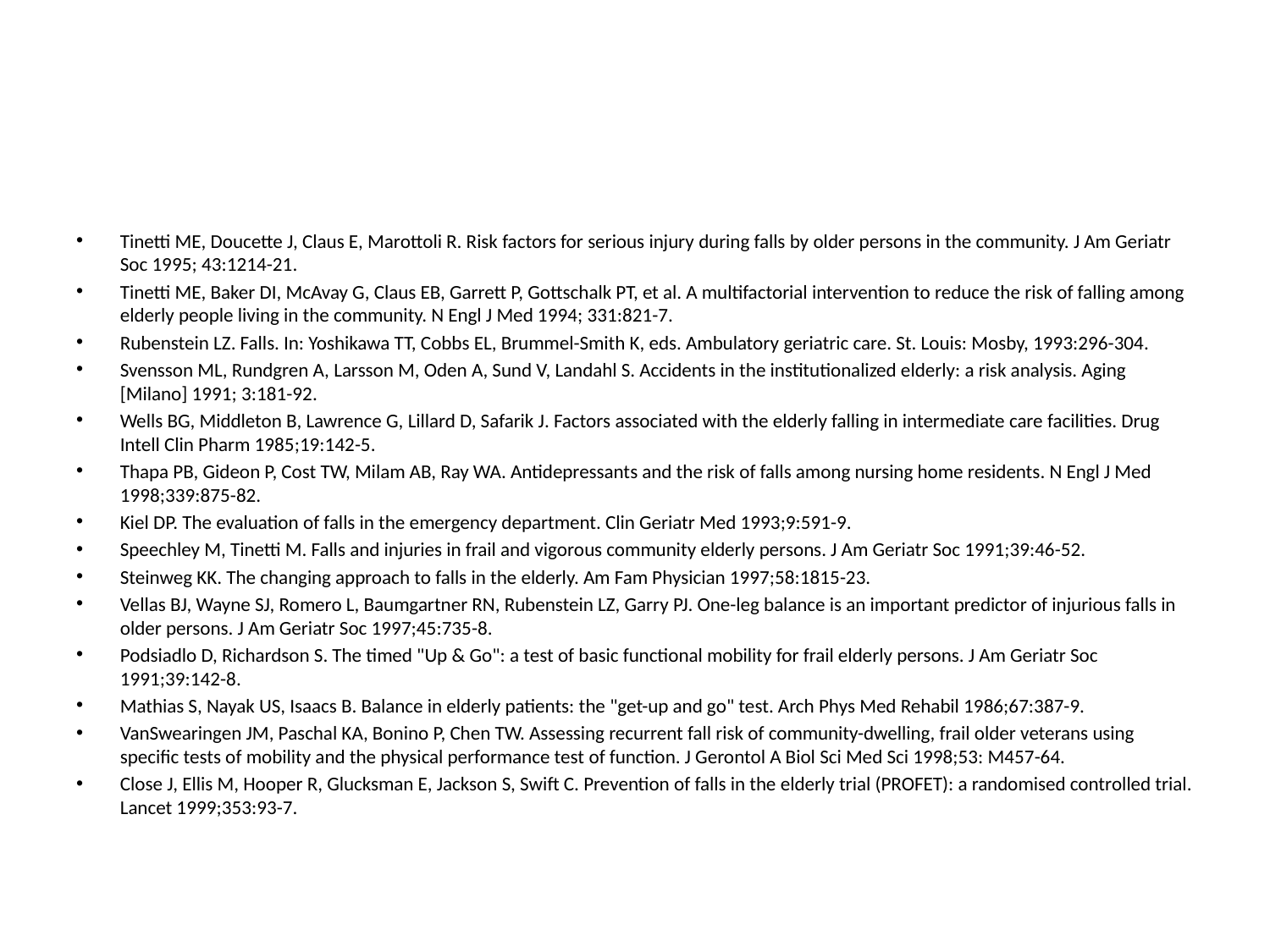

#
Tinetti ME, Doucette J, Claus E, Marottoli R. Risk factors for serious injury during falls by older persons in the community. J Am Geriatr Soc 1995; 43:1214-21.
Tinetti ME, Baker DI, McAvay G, Claus EB, Garrett P, Gottschalk PT, et al. A multifactorial intervention to reduce the risk of falling among elderly people living in the community. N Engl J Med 1994; 331:821-7.
Rubenstein LZ. Falls. In: Yoshikawa TT, Cobbs EL, Brummel-Smith K, eds. Ambulatory geriatric care. St. Louis: Mosby, 1993:296-304.
Svensson ML, Rundgren A, Larsson M, Oden A, Sund V, Landahl S. Accidents in the institutionalized elderly: a risk analysis. Aging [Milano] 1991; 3:181-92.
Wells BG, Middleton B, Lawrence G, Lillard D, Safarik J. Factors associated with the elderly falling in intermediate care facilities. Drug Intell Clin Pharm 1985;19:142-5.
Thapa PB, Gideon P, Cost TW, Milam AB, Ray WA. Antidepressants and the risk of falls among nursing home residents. N Engl J Med 1998;339:875-82.
Kiel DP. The evaluation of falls in the emergency department. Clin Geriatr Med 1993;9:591-9.
Speechley M, Tinetti M. Falls and injuries in frail and vigorous community elderly persons. J Am Geriatr Soc 1991;39:46-52.
Steinweg KK. The changing approach to falls in the elderly. Am Fam Physician 1997;58:1815-23.
Vellas BJ, Wayne SJ, Romero L, Baumgartner RN, Rubenstein LZ, Garry PJ. One-leg balance is an important predictor of injurious falls in older persons. J Am Geriatr Soc 1997;45:735-8.
Podsiadlo D, Richardson S. The timed "Up & Go": a test of basic functional mobility for frail elderly persons. J Am Geriatr Soc 1991;39:142-8.
Mathias S, Nayak US, Isaacs B. Balance in elderly patients: the "get-up and go" test. Arch Phys Med Rehabil 1986;67:387-9.
VanSwearingen JM, Paschal KA, Bonino P, Chen TW. Assessing recurrent fall risk of community-dwelling, frail older veterans using specific tests of mobility and the physical performance test of function. J Gerontol A Biol Sci Med Sci 1998;53: M457-64.
Close J, Ellis M, Hooper R, Glucksman E, Jackson S, Swift C. Prevention of falls in the elderly trial (PROFET): a randomised controlled trial. Lancet 1999;353:93-7.